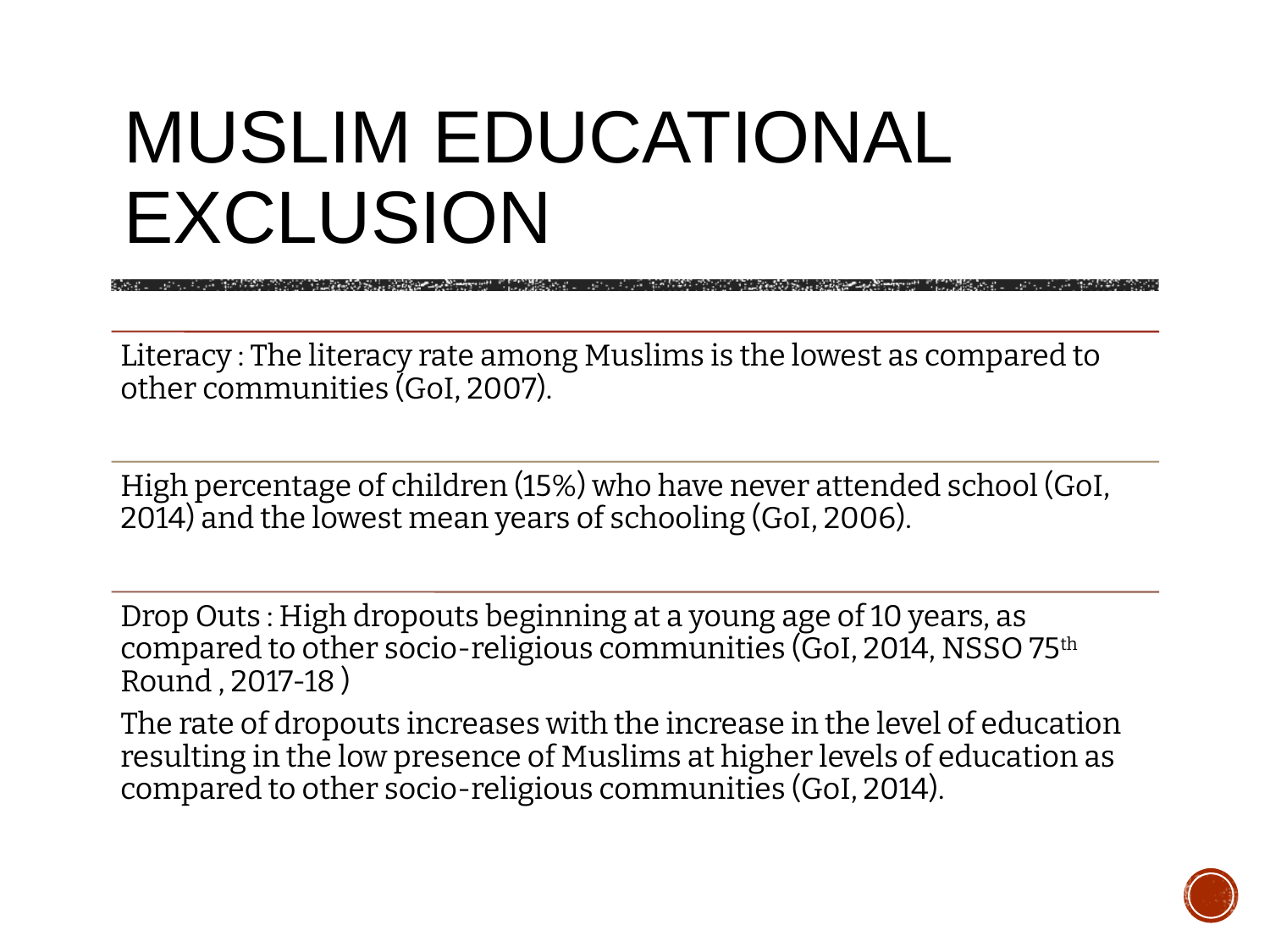

# Muslim Educational Exclusion

Literacy : The literacy rate among Muslims is the lowest as compared to other communities (GoI, 2007).
High percentage of children (15%) who have never attended school (GoI, 2014) and the lowest mean years of schooling (GoI, 2006).
Drop Outs : High dropouts beginning at a young age of 10 years, as compared to other socio-religious communities (GoI, 2014, NSSO 75th Round , 2017-18 )
The rate of dropouts increases with the increase in the level of education resulting in the low presence of Muslims at higher levels of education as compared to other socio-religious communities (GoI, 2014).